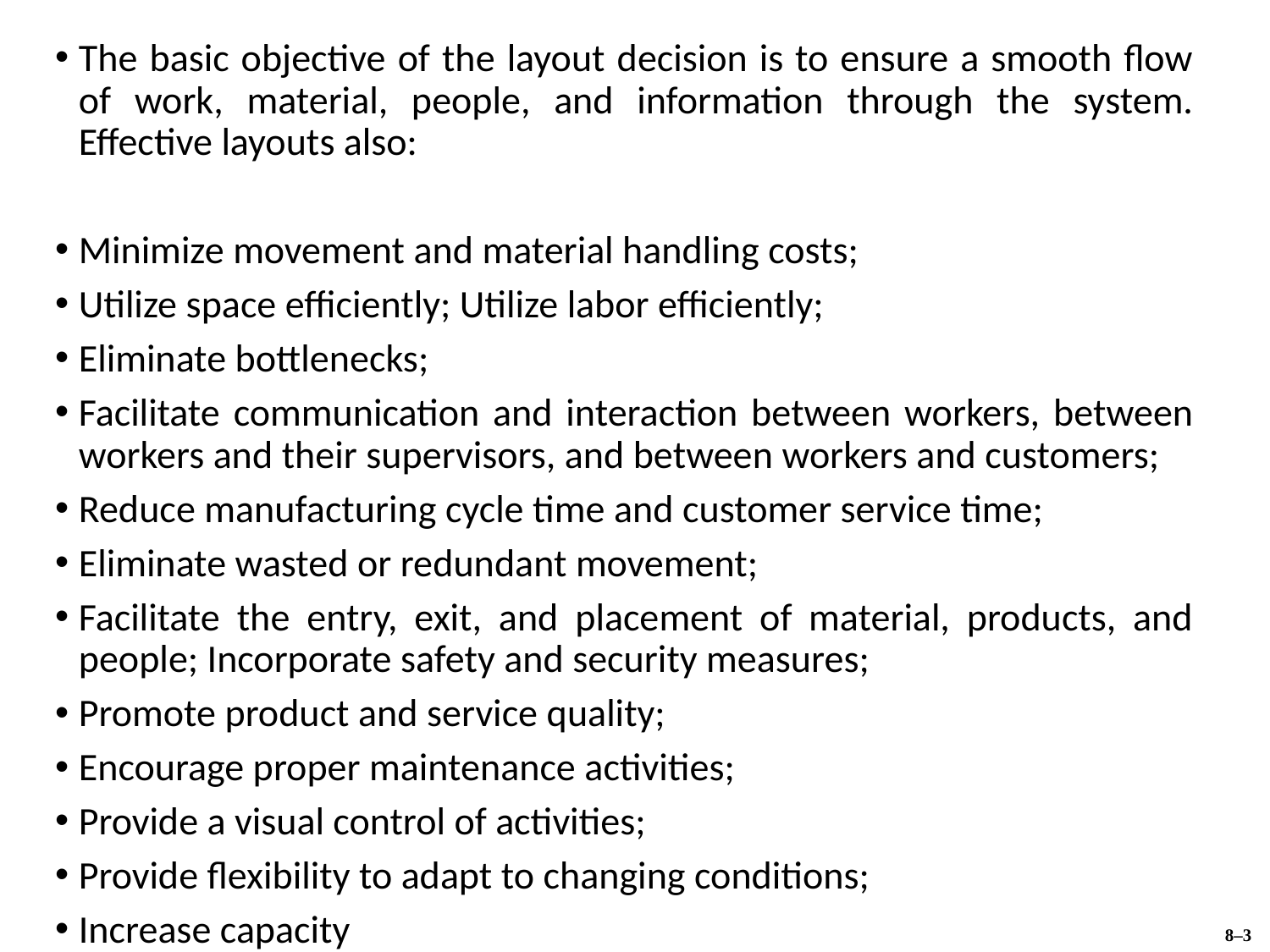

The basic objective of the layout decision is to ensure a smooth flow of work, material, people, and information through the system. Effective layouts also:

Minimize movement and material handling costs;
Utilize space efficiently; Utilize labor efficiently;
Eliminate bottlenecks;
Facilitate communication and interaction between workers, between workers and their supervisors, and between workers and customers;
Reduce manufacturing cycle time and customer service time;
Eliminate wasted or redundant movement;
Facilitate the entry, exit, and placement of material, products, and people; Incorporate safety and security measures;
Promote product and service quality;
Encourage proper maintenance activities;
Provide a visual control of activities;
Provide flexibility to adapt to changing conditions;
Increase capacity